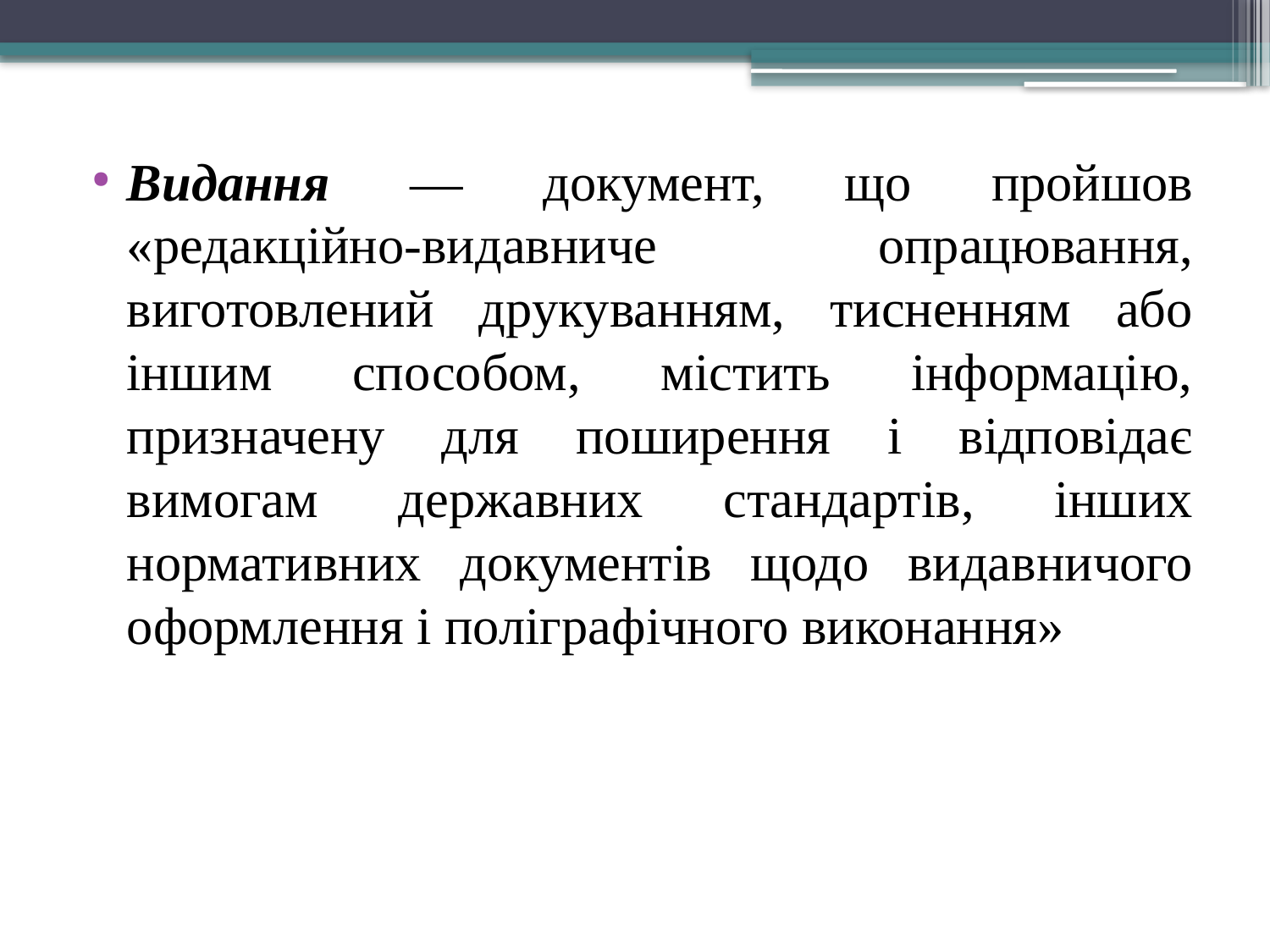

Видання — документ, що пройшов «редакційно-видавниче опрацювання, виготовлений друкуванням, тисненням або іншим способом, містить інформацію, призначену для поширення і відповідає вимогам державних стандартів, інших нормативних документів щодо видавничого оформлення і поліграфічного виконання»